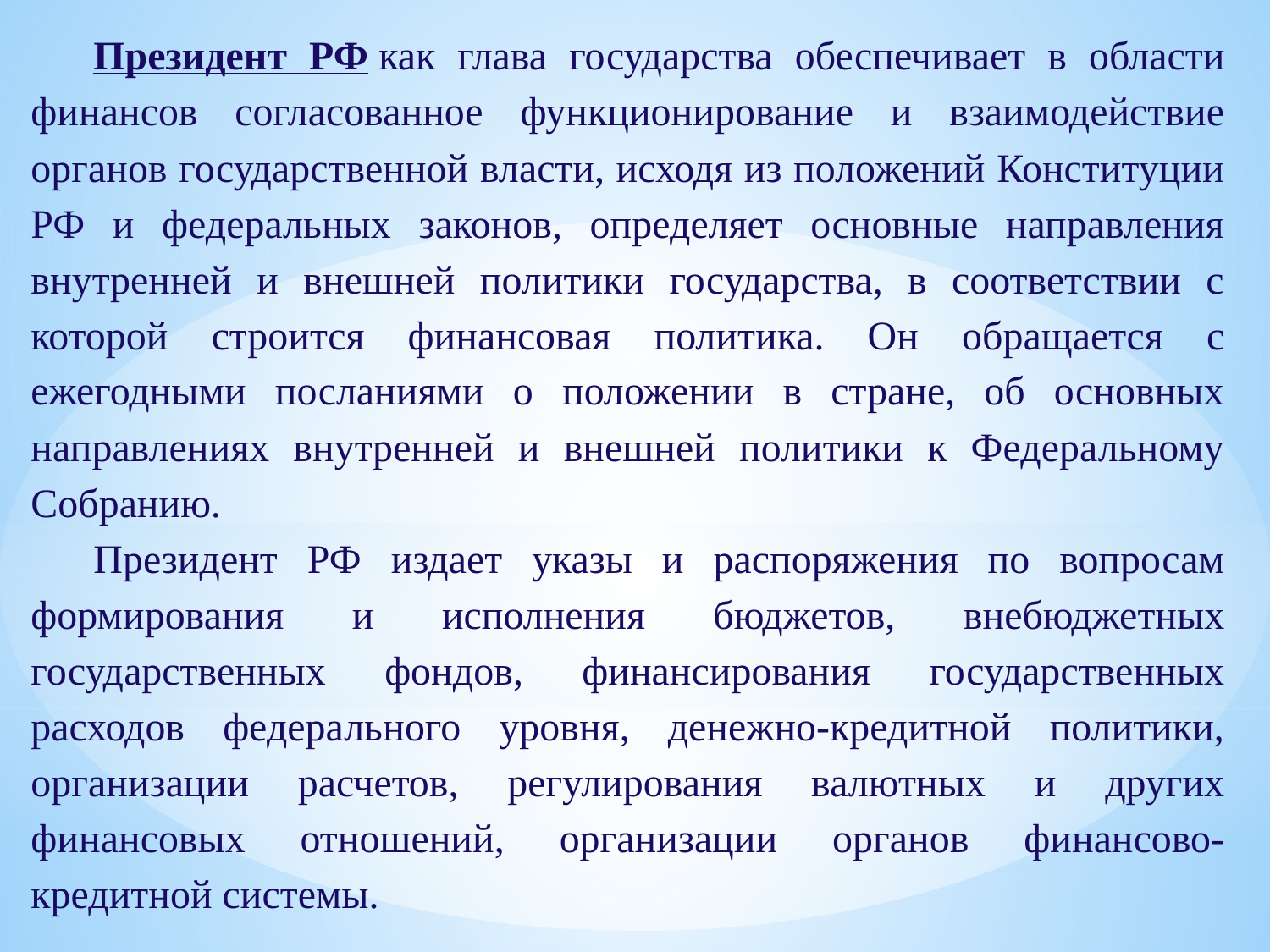

Президент РФ как глава государства обеспечивает в области финансов согласованное функционирование и взаимодействие органов государственной власти, исходя из положений Конституции РФ и федеральных законов, определяет основные направления внутренней и внешней политики государства, в соответствии с которой строится финансовая политика. Он обращается с ежегодными посланиями о положении в стране, об основных направлениях внутренней и внешней политики к Федеральному Собранию.
Президент РФ издает указы и распоряжения по вопросам формирования и исполнения бюджетов, внебюджетных государственных фондов, финансирования государственных расходов федерального уровня, денежно-кредитной политики, организации расчетов, регулирования валютных и других финансовых отношений, организации органов финансово-кредитной системы.